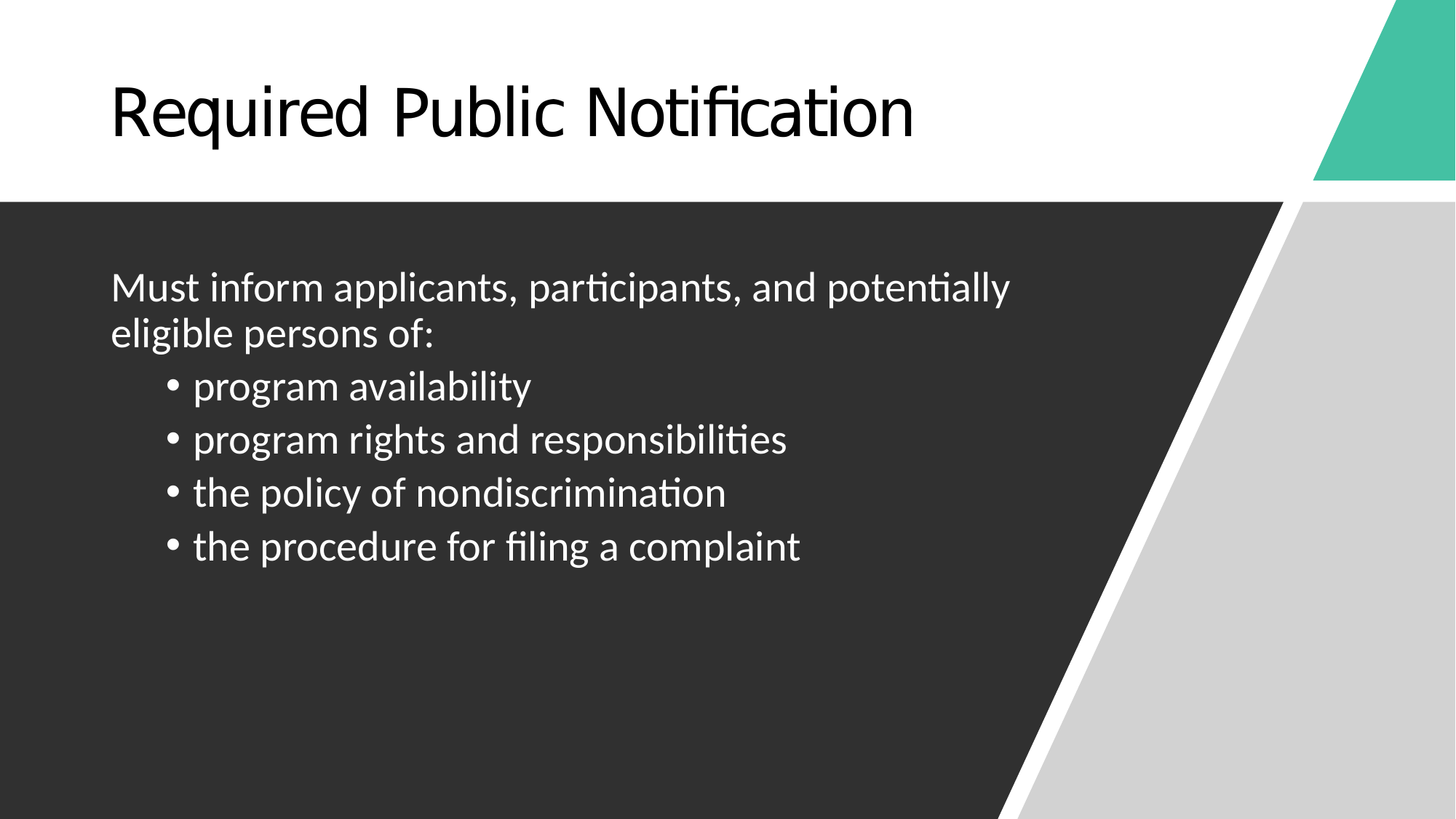

# Required Public Notification

Must inform applicants, participants, and potentially eligible persons of:
program availability
program rights and responsibilities
the policy of nondiscrimination
the procedure for filing a complaint